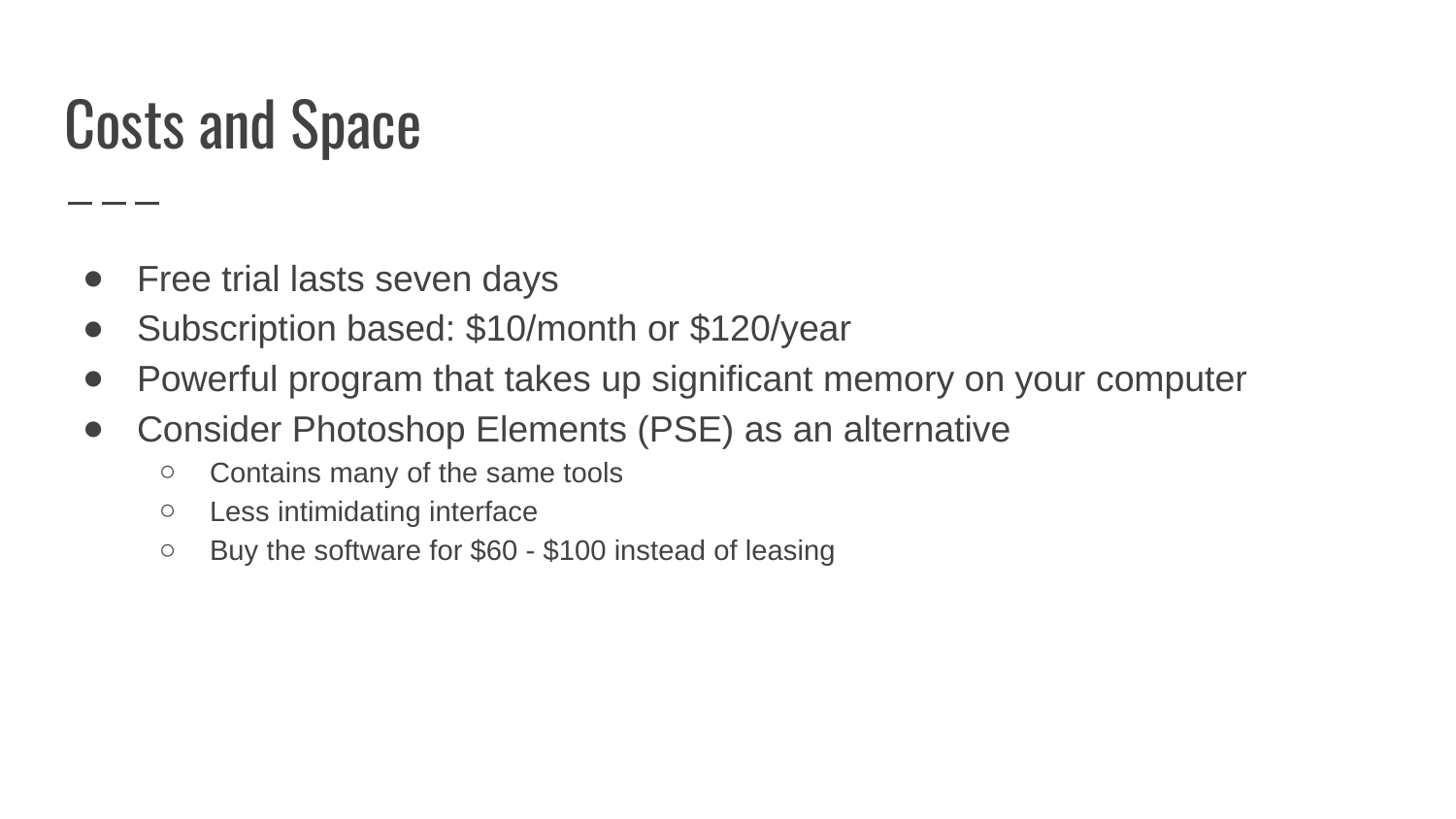

# Costs and Space
Free trial lasts seven days
Subscription based: $10/month or $120/year
Powerful program that takes up significant memory on your computer
Consider Photoshop Elements (PSE) as an alternative
Contains many of the same tools
Less intimidating interface
Buy the software for $60 - $100 instead of leasing